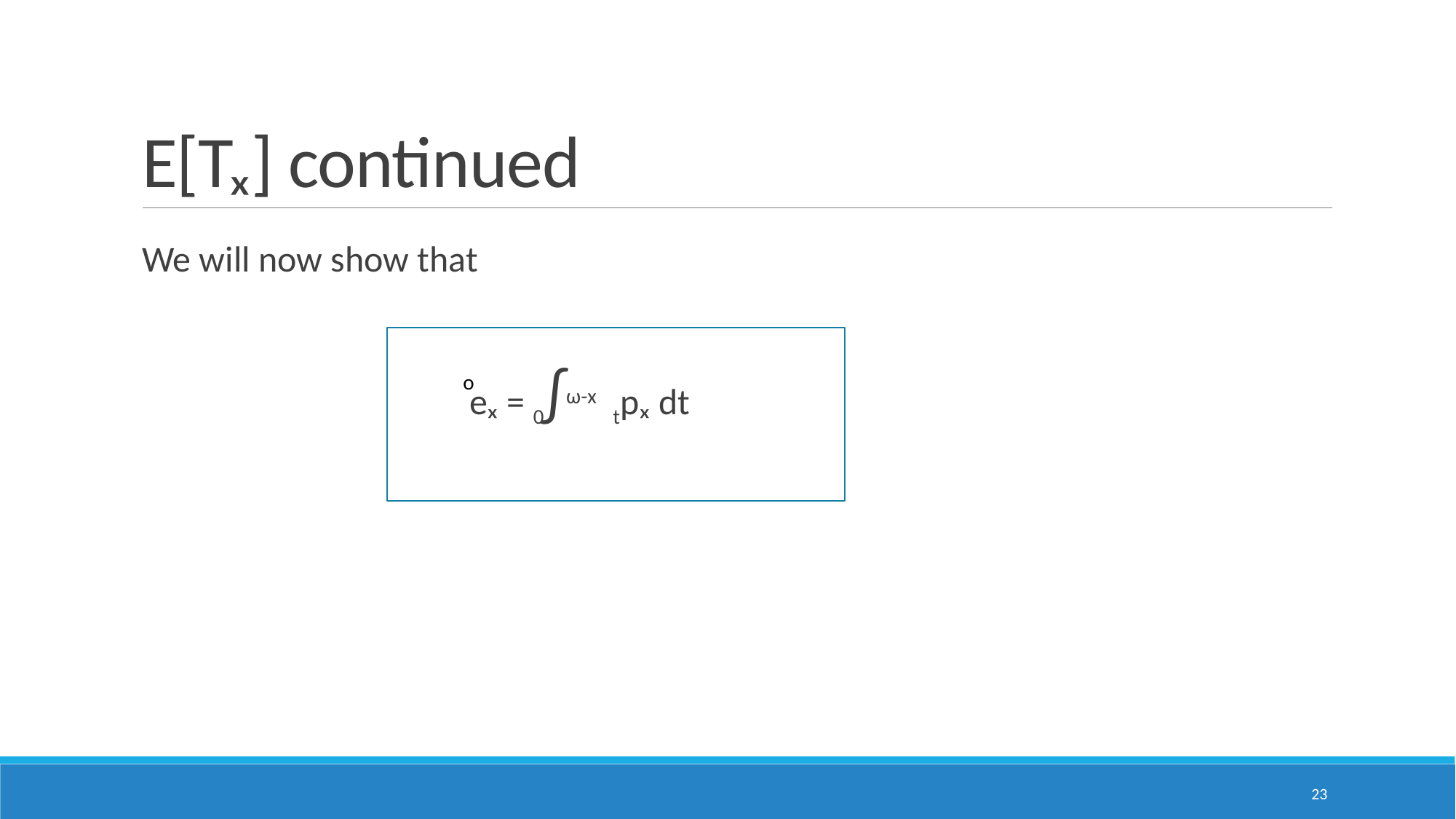

# E[Tₓ] continued
We will now show that

 			eₓ = 0∫ω-x  tpₓ dt

o
23